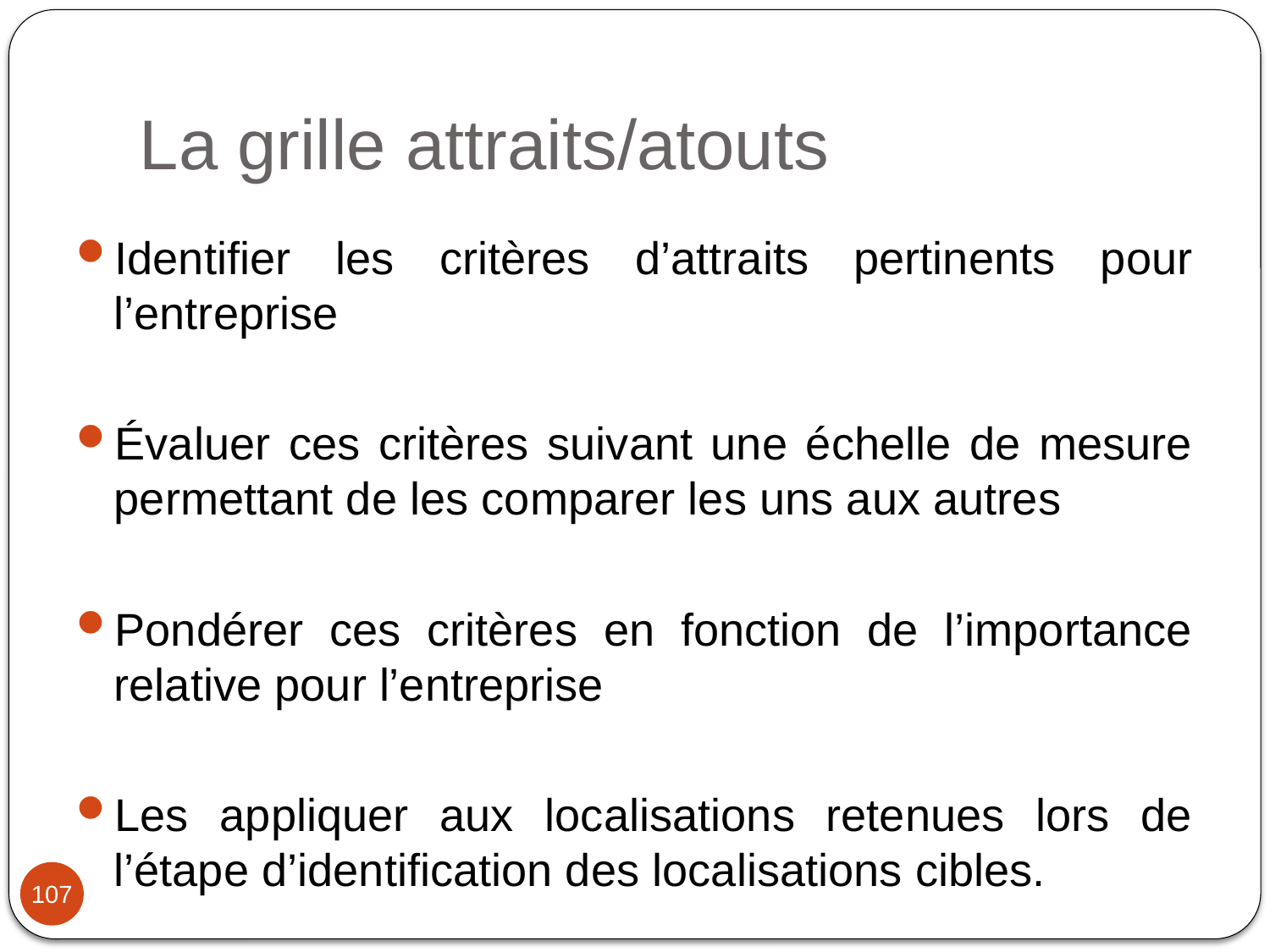

# La grille attraits/atouts
Identifier les critères d’attraits pertinents pour l’entreprise

Évaluer ces critères suivant une échelle de mesure permettant de les comparer les uns aux autres

Pondérer ces critères en fonction de l’importance relative pour l’entreprise

Les appliquer aux localisations retenues lors de l’étape d’identification des localisations cibles.
107